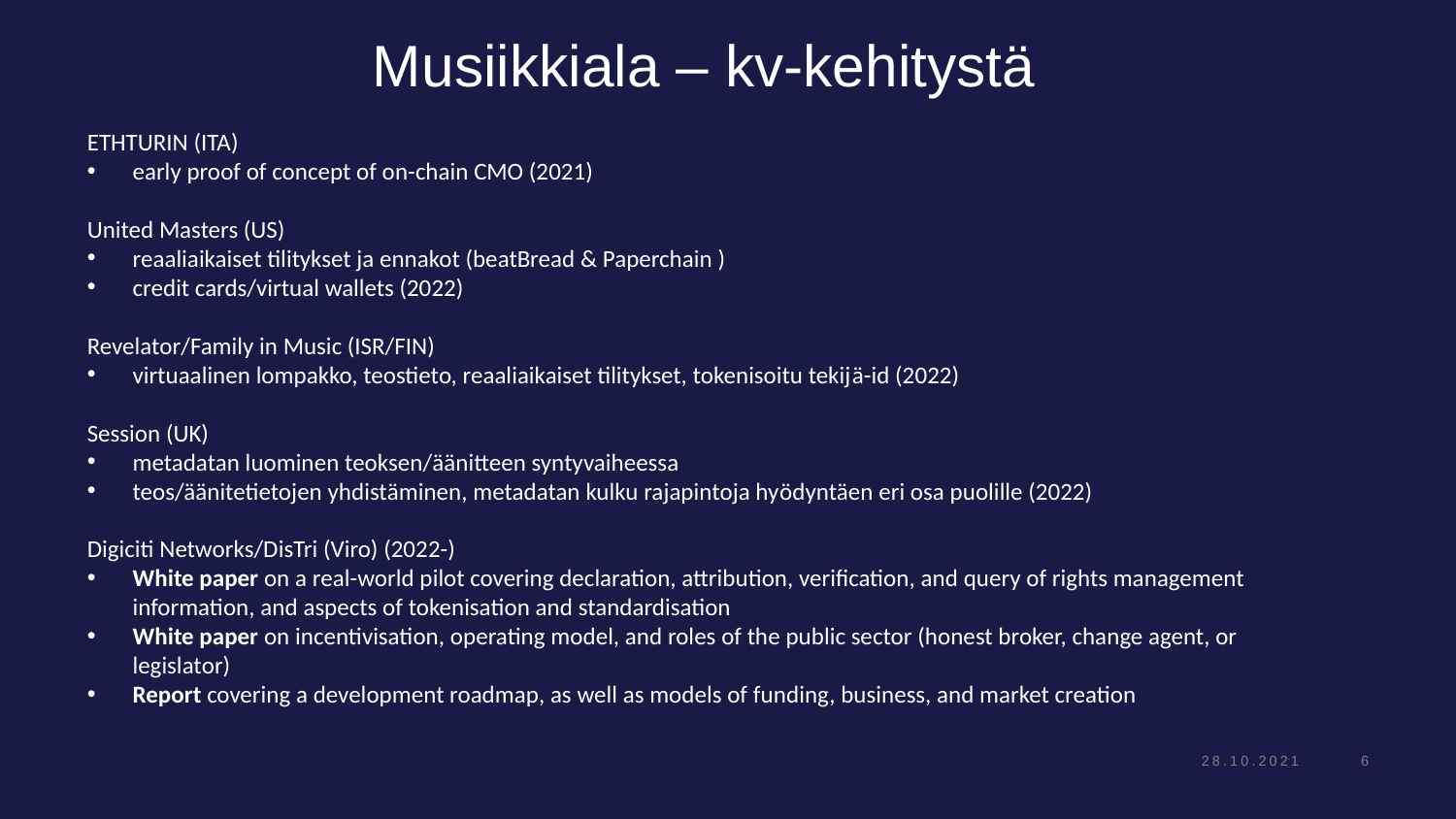

# Musiikkiala – kv-kehitystä
ETHTURIN (ITA)
early proof of concept of on-chain CMO (2021)

United Masters (US)
reaaliaikaiset tilitykset ja ennakot (beatBread & Paperchain )
credit cards/virtual wallets (2022)

Revelator/Family in Music (ISR/FIN)
virtuaalinen lompakko, teostieto, reaaliaikaiset tilitykset, tokenisoitu tekijä-id (2022)

Session (UK)
metadatan luominen teoksen/äänitteen syntyvaiheessa
teos/äänitetietojen yhdistäminen, metadatan kulku rajapintoja hyödyntäen eri osa puolille (2022)

Digiciti Networks/DisTri (Viro) (2022-)
White paper on a real-world pilot covering declaration, attribution, verification, and query of rights management information, and aspects of tokenisation and standardisation
White paper on incentivisation, operating model, and roles of the public sector (honest broker, change agent, or legislator)
Report covering a development roadmap, as well as models of funding, business, and market creation

28.10.2021
6